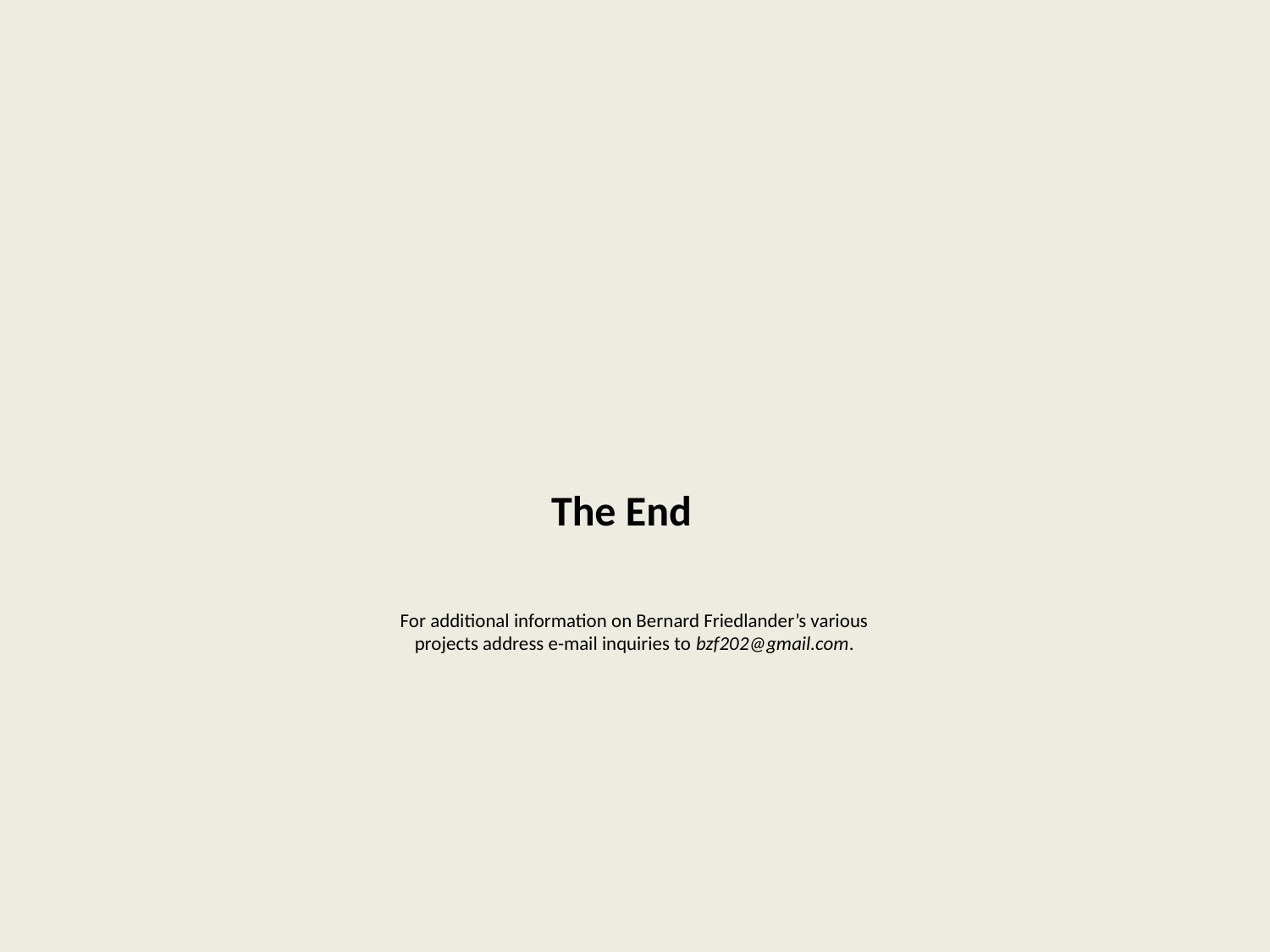

The End

For additional information on Bernard Friedlander’s various projects address e-mail inquiries to bzf202@gmail.com.